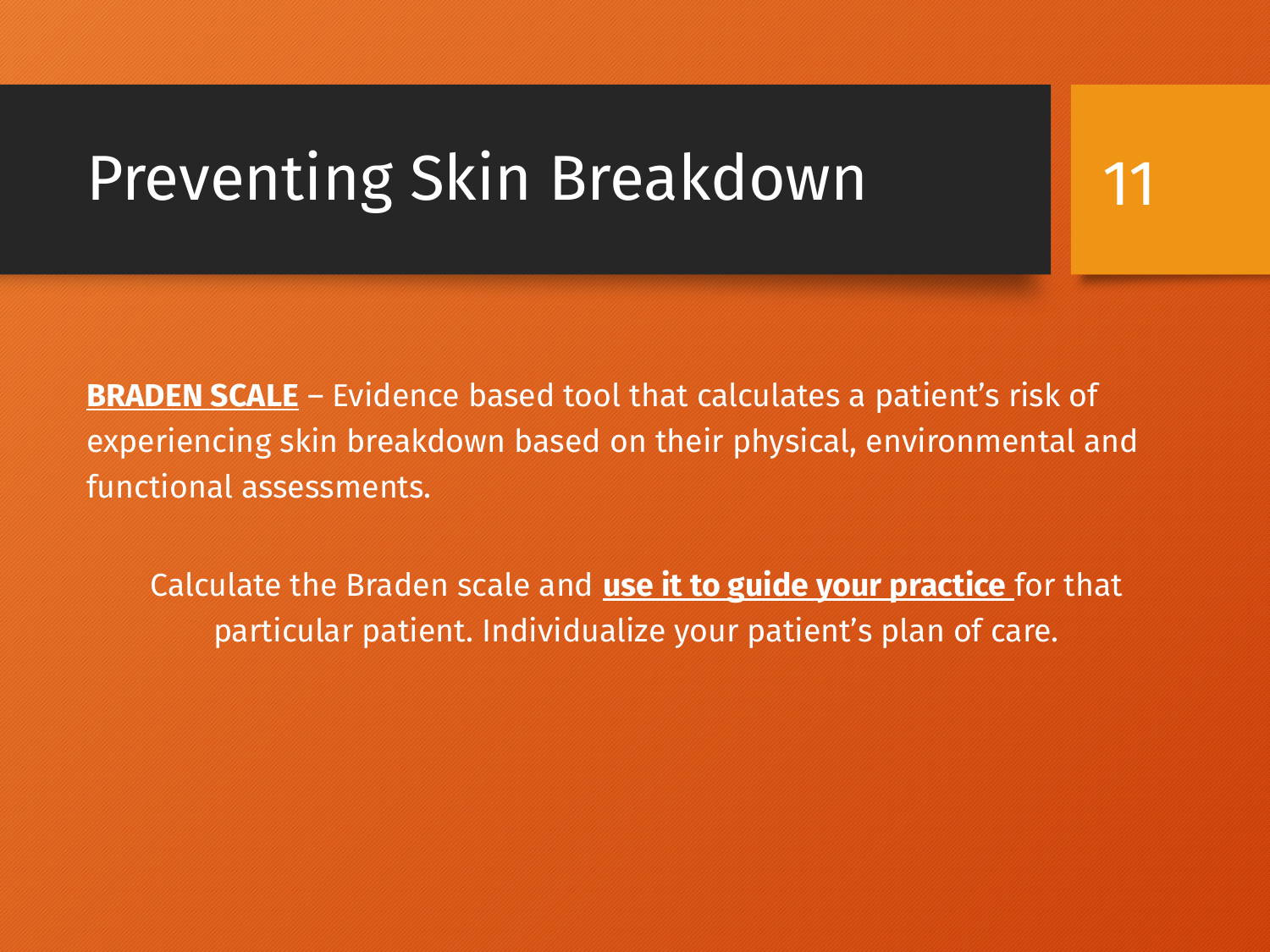

# Preventing Skin Breakdown
11
BRADEN SCALE – Evidence based tool that calculates a patient’s risk of experiencing skin breakdown based on their physical, environmental and functional assessments.

Calculate the Braden scale and use it to guide your practice for that particular patient. Individualize your patient’s plan of care.